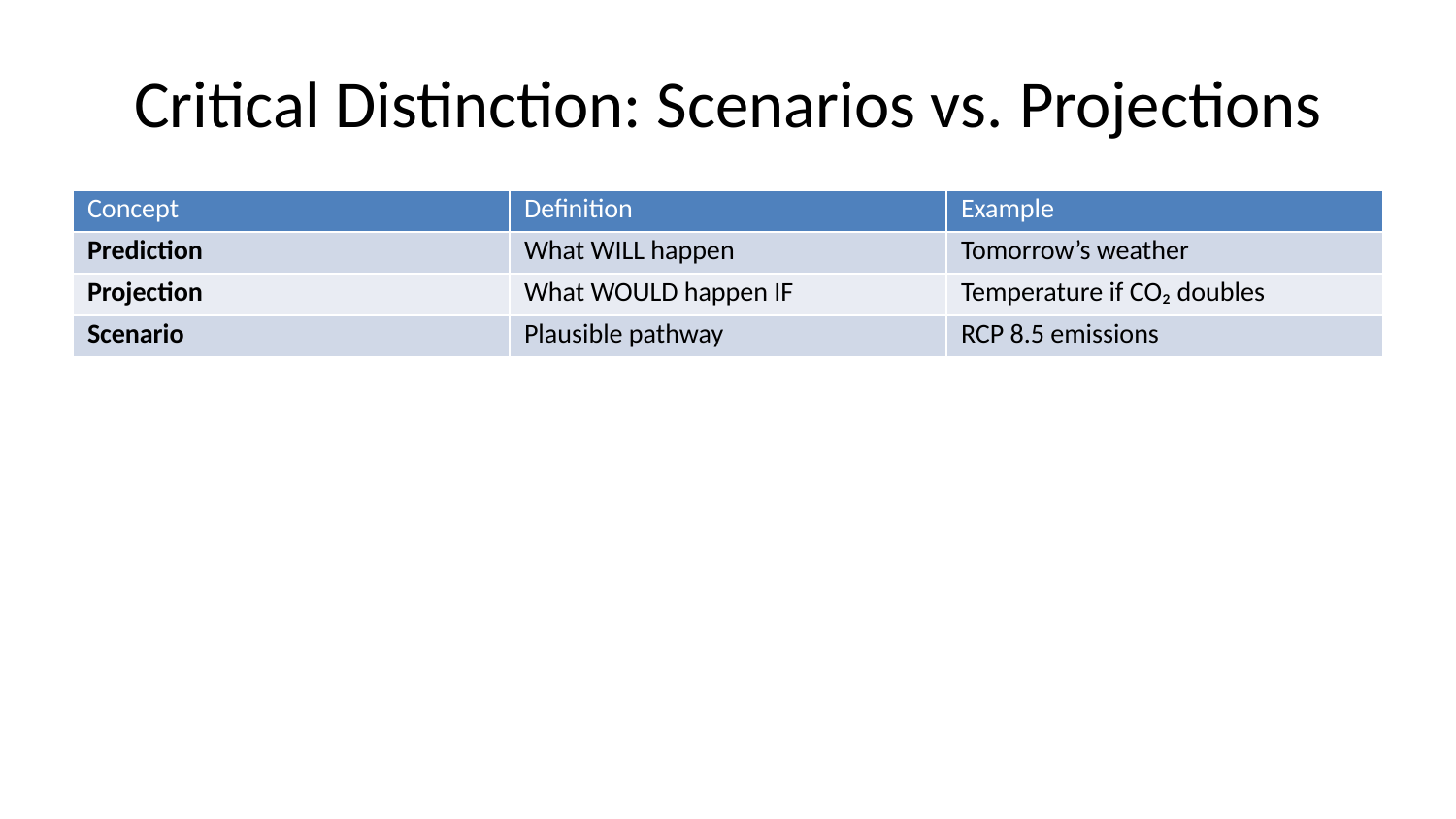

# Critical Distinction: Scenarios vs. Projections
| Concept | Definition | Example |
| --- | --- | --- |
| Prediction | What WILL happen | Tomorrow’s weather |
| Projection | What WOULD happen IF | Temperature if CO₂ doubles |
| Scenario | Plausible pathway | RCP 8.5 emissions |